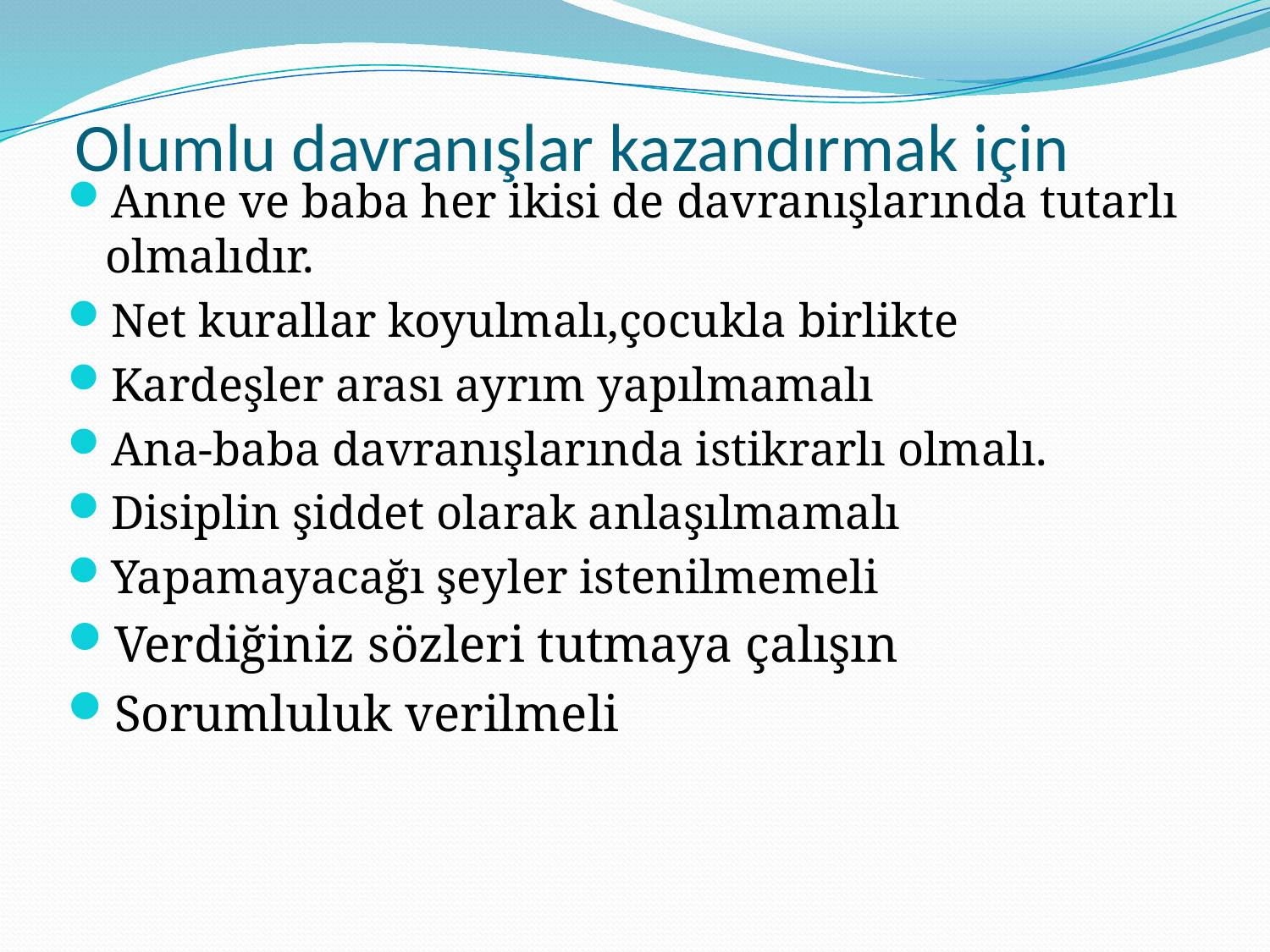

# Olumlu davranışlar kazandırmak için
Anne ve baba her ikisi de davranışlarında tutarlı olmalıdır.
Net kurallar koyulmalı,çocukla birlikte
Kardeşler arası ayrım yapılmamalı
Ana-baba davranışlarında istikrarlı olmalı.
Disiplin şiddet olarak anlaşılmamalı
Yapamayacağı şeyler istenilmemeli
Verdiğiniz sözleri tutmaya çalışın
Sorumluluk verilmeli